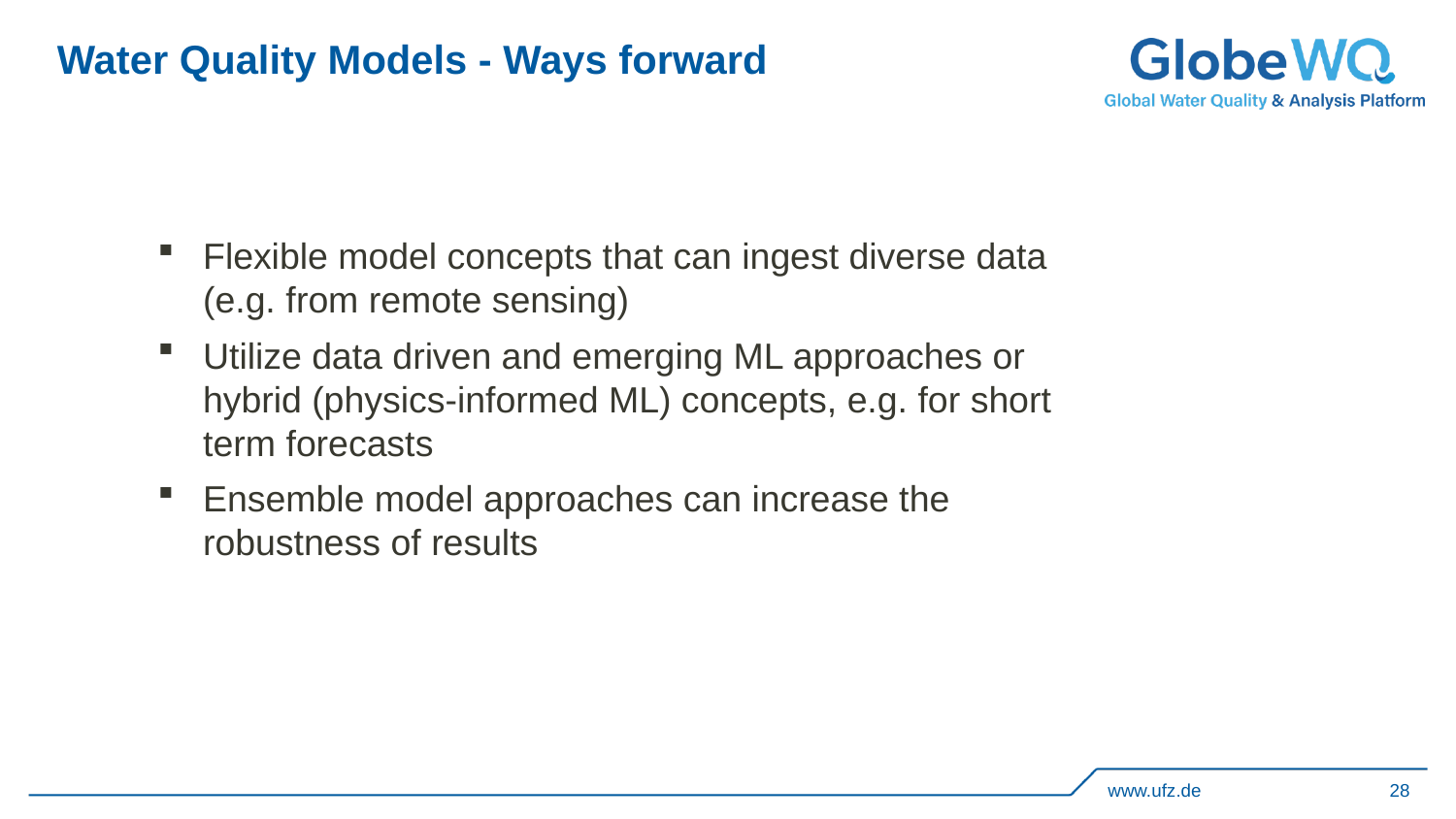

# Water Quality Models - Ways forward
Flexible model concepts that can ingest diverse data (e.g. from remote sensing)
Utilize data driven and emerging ML approaches or hybrid (physics-informed ML) concepts, e.g. for short term forecasts
Ensemble model approaches can increase the robustness of results
www.ufz.de
28